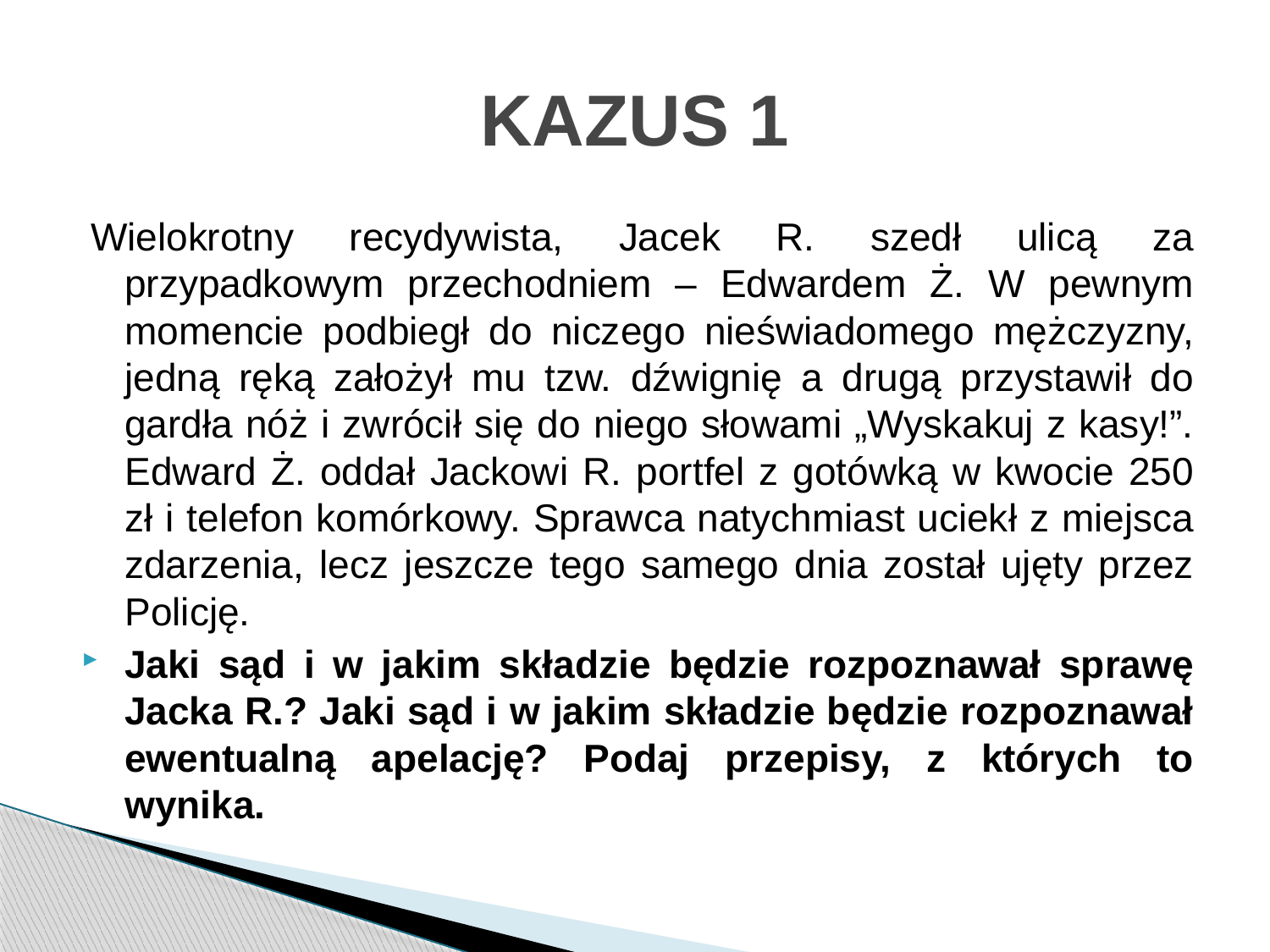

# KAZUS 1
Wielokrotny recydywista, Jacek R. szedł ulicą za przypadkowym przechodniem – Edwardem Ż. W pewnym momencie podbiegł do niczego nieświadomego mężczyzny, jedną ręką założył mu tzw. dźwignię a drugą przystawił do gardła nóż i zwrócił się do niego słowami „Wyskakuj z kasy!”. Edward Ż. oddał Jackowi R. portfel z gotówką w kwocie 250 zł i telefon komórkowy. Sprawca natychmiast uciekł z miejsca zdarzenia, lecz jeszcze tego samego dnia został ujęty przez Policję.
Jaki sąd i w jakim składzie będzie rozpoznawał sprawę Jacka R.? Jaki sąd i w jakim składzie będzie rozpoznawał ewentualną apelację? Podaj przepisy, z których to wynika.